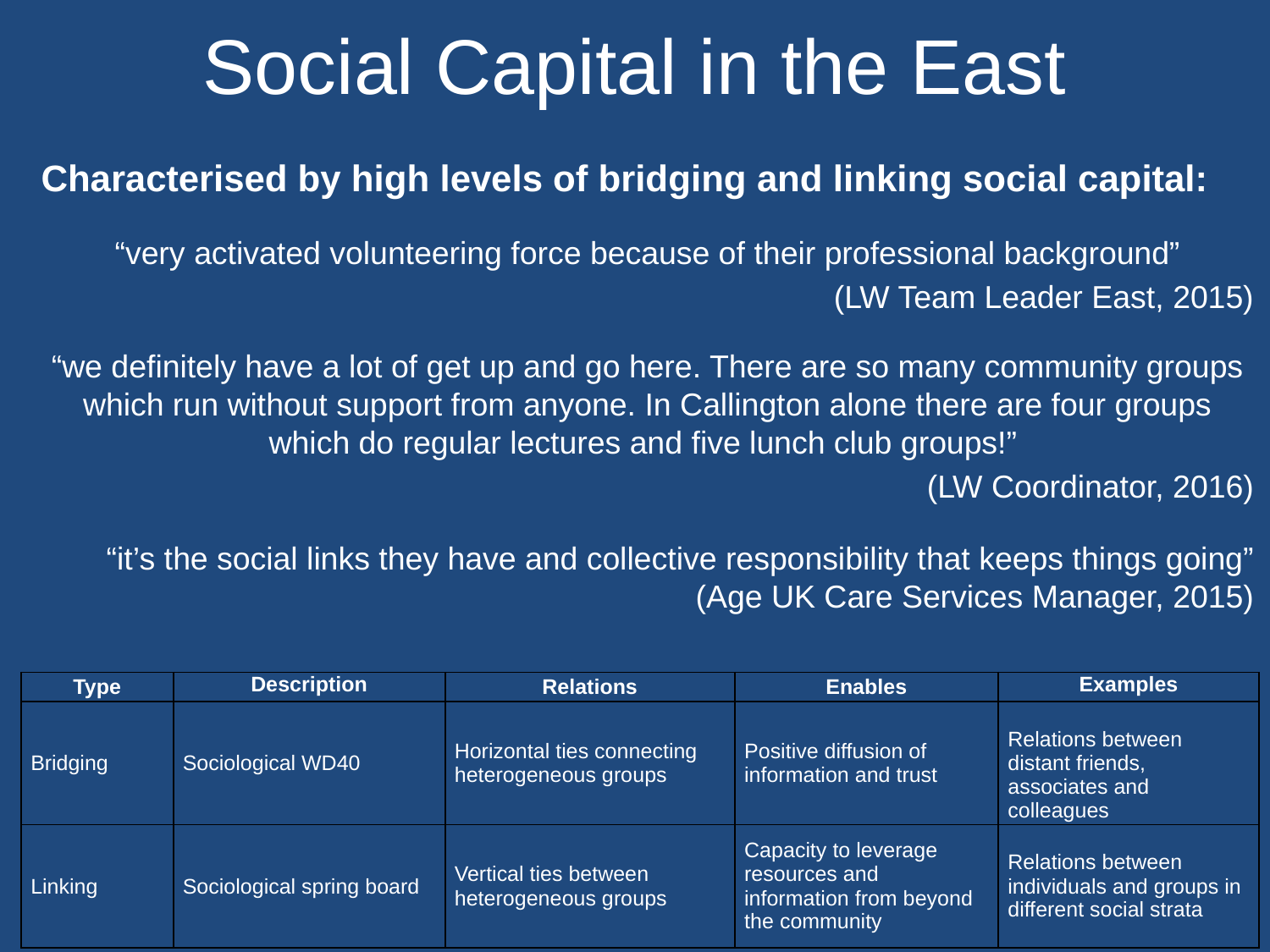

# Social Capital in the East
Characterised by high levels of bridging and linking social capital:

“very activated volunteering force because of their professional background”
(LW Team Leader East, 2015)

“we definitely have a lot of get up and go here. There are so many community groups which run without support from anyone. In Callington alone there are four groups which do regular lectures and five lunch club groups!”
(LW Coordinator, 2016)

“it’s the social links they have and collective responsibility that keeps things going” (Age UK Care Services Manager, 2015)
| Type | Description | Relations | Enables | Examples |
| --- | --- | --- | --- | --- |
| Bridging | Sociological WD40 | Horizontal ties connecting heterogeneous groups | Positive diffusion of information and trust | Relations between distant friends, associates and colleagues |
| Linking | Sociological spring board | Vertical ties between heterogeneous groups | Capacity to leverage resources and information from beyond the community | Relations between individuals and groups in different social strata |